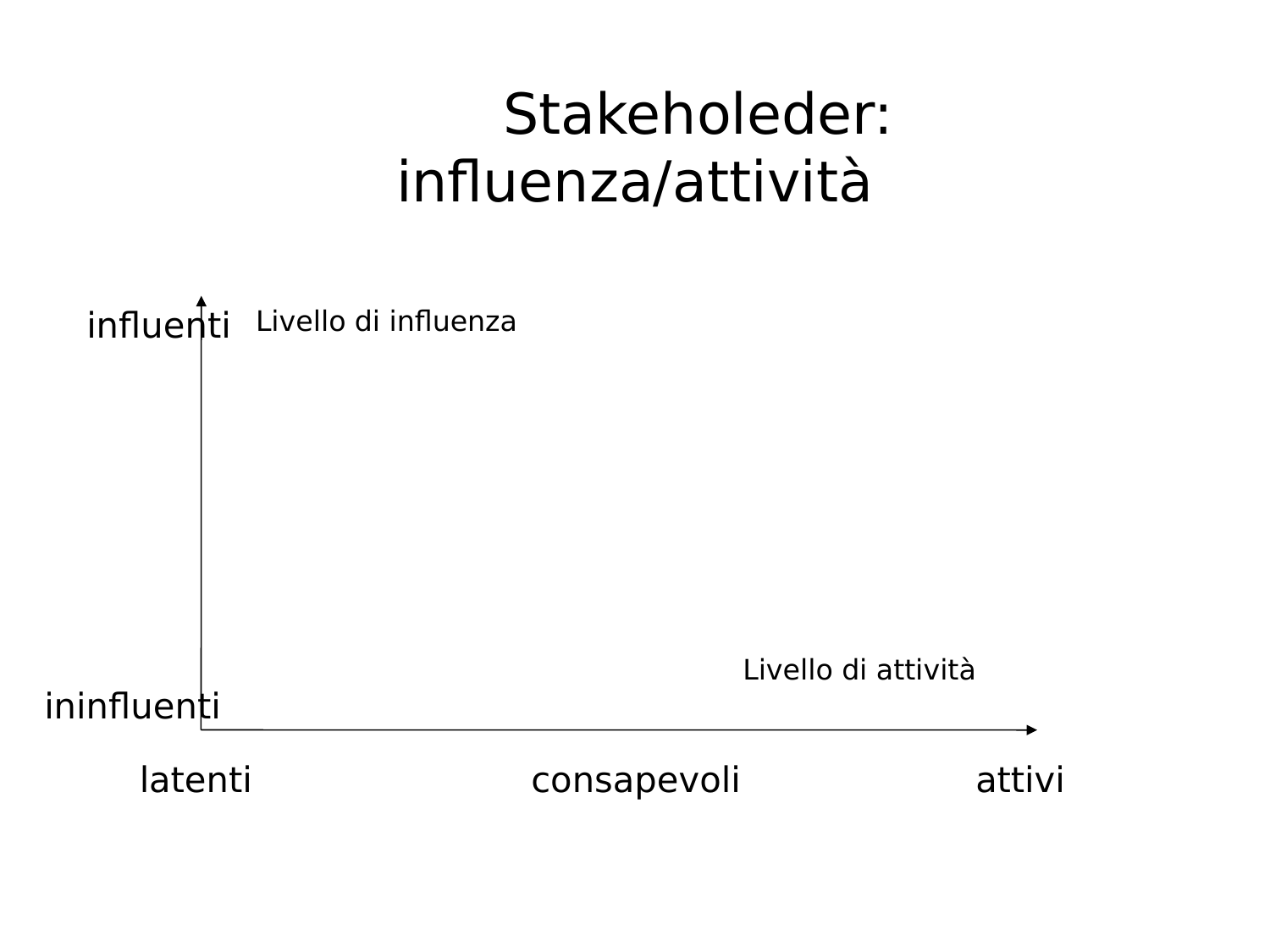

Stakeholeder: influenza/attività

influenti
Livello di influenza

Livello di attività
ininfluenti

latenti
consapevoli
attivi